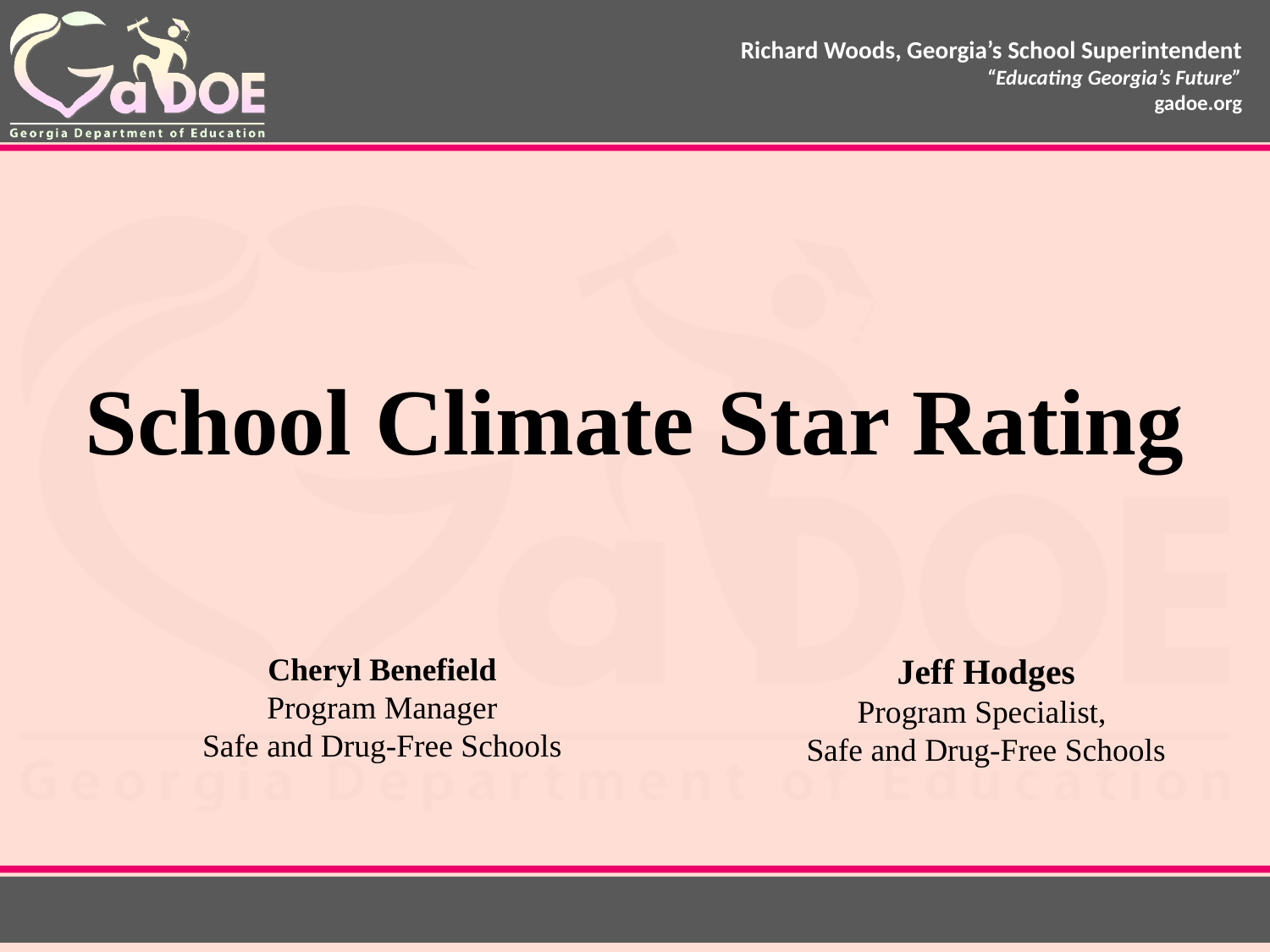

# School Climate Star Rating
Cheryl Benefield
Program Manager
Safe and Drug-Free Schools
Jeff Hodges
Program Specialist,
Safe and Drug-Free Schools